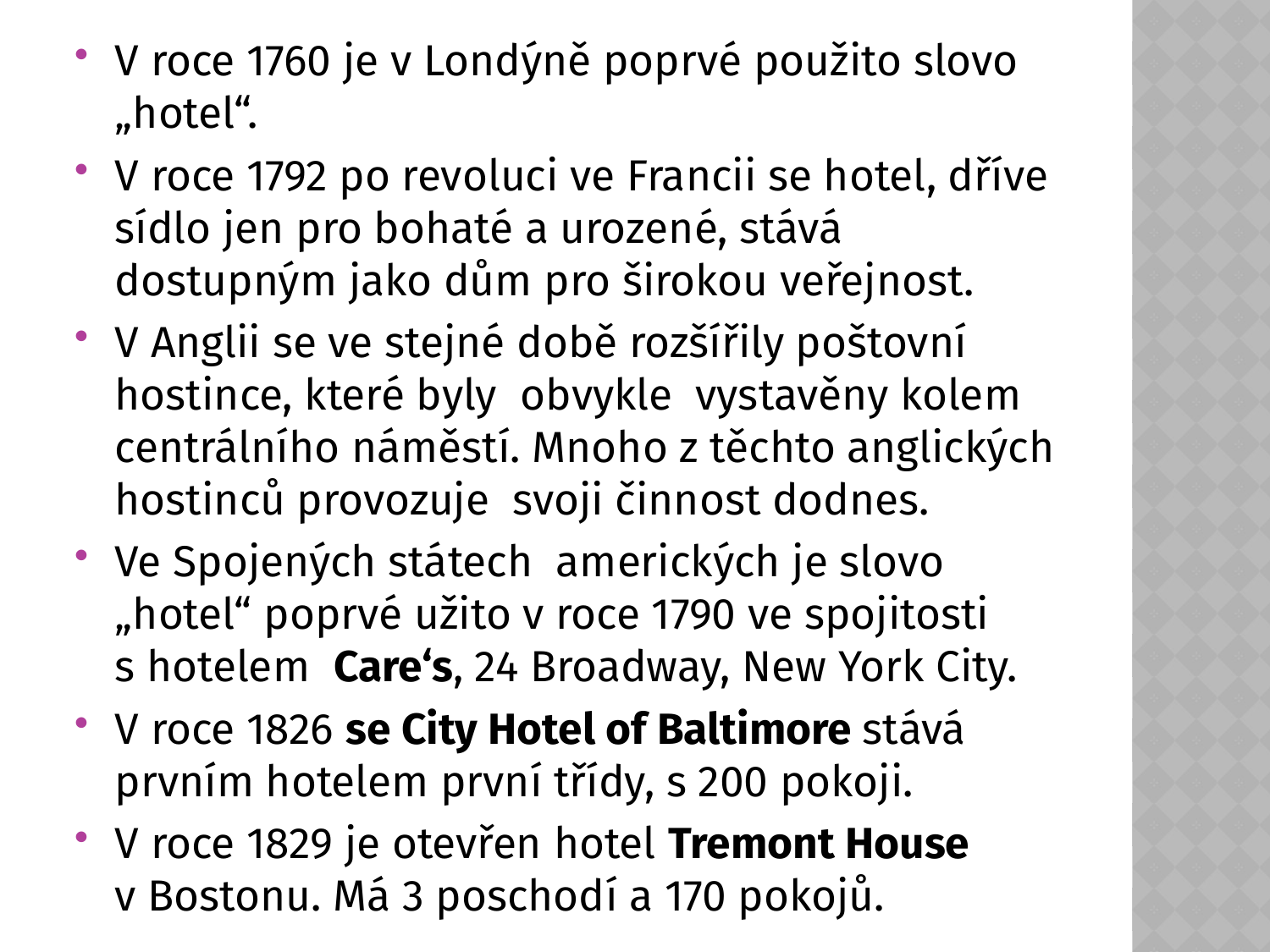

V roce 1760 je v Londýně poprvé použito slovo „hotel“.
V roce 1792 po revoluci ve Francii se hotel, dříve sídlo jen pro bohaté a urozené, stává  dostupným jako dům pro širokou veřejnost.
V Anglii se ve stejné době rozšířily poštovní hostince, které byly  obvykle  vystavěny kolem  centrálního náměstí. Mnoho z těchto anglických hostinců provozuje  svoji činnost dodnes.
Ve Spojených státech  amerických je slovo „hotel“ poprvé užito v roce 1790 ve spojitosti s hotelem  Care‘s, 24 Broadway, New York City.
V roce 1826 se City Hotel of Baltimore stává prvním hotelem první třídy, s 200 pokoji.
V roce 1829 je otevřen hotel Tremont House v Bostonu. Má 3 poschodí a 170 pokojů.
#